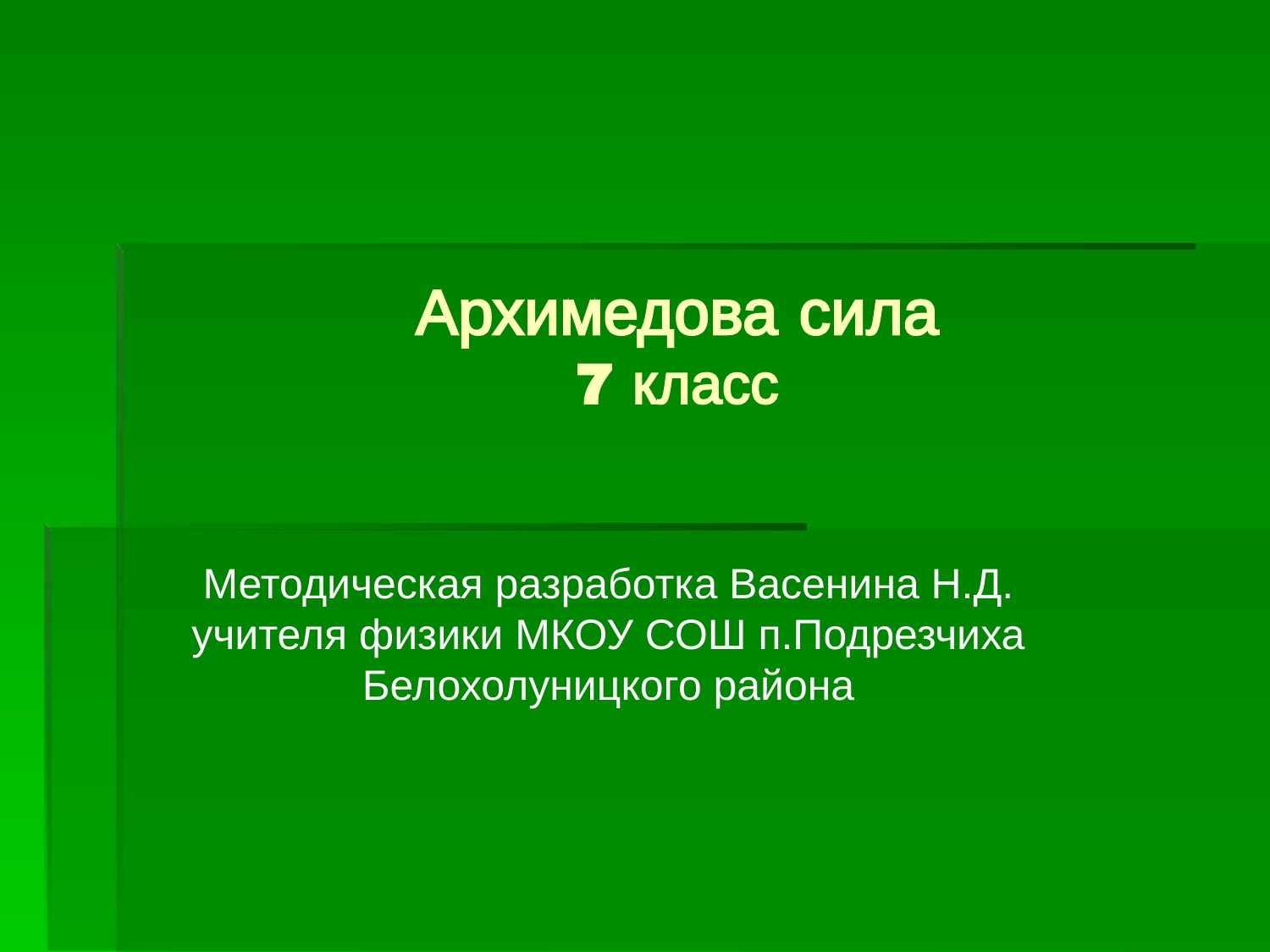

# Архимедова сила 7 класс
Методическая разработка Васенина Н.Д. учителя физики МКОУ СОШ п.Подрезчиха Белохолуницкого района